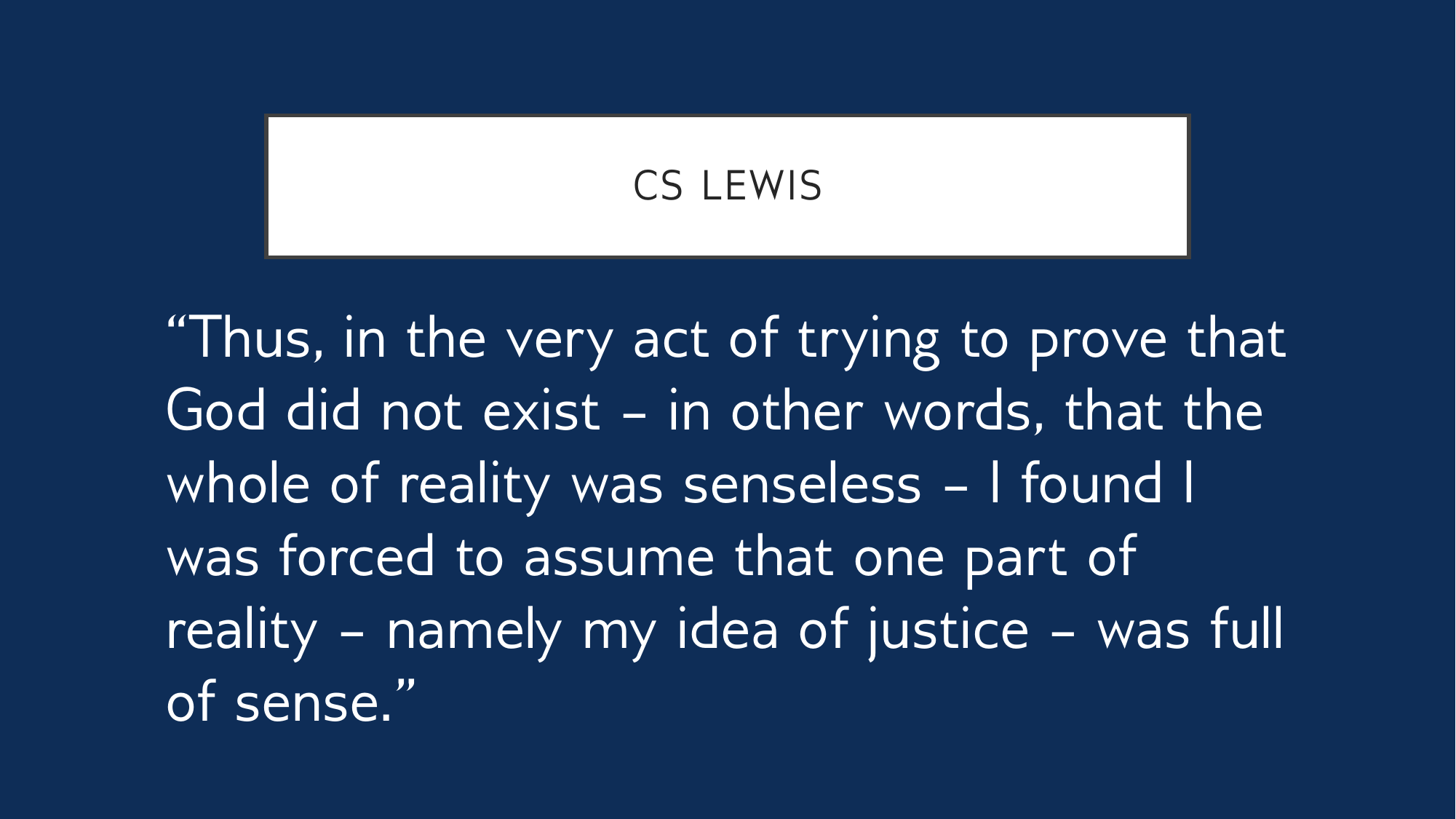

# CS Lewis
“Thus, in the very act of trying to prove that God did not exist – in other words, that the whole of reality was senseless – I found I was forced to assume that one part of reality – namely my idea of justice – was full of sense.”